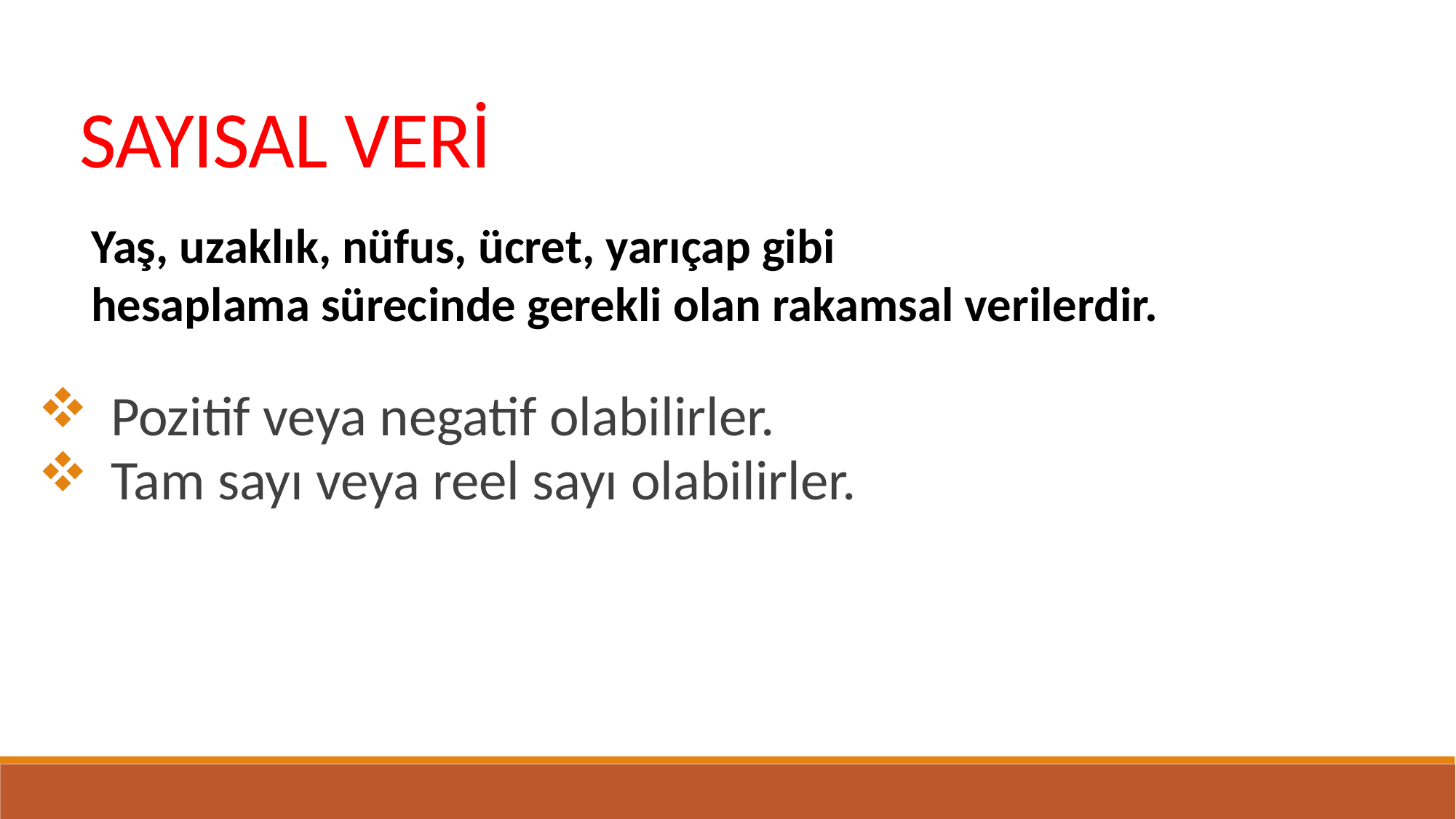

SAYISAL VERİ
Yaş, uzaklık, nüfus, ücret, yarıçap gibi
hesaplama sürecinde gerekli olan rakamsal verilerdir.
Pozitif veya negatif olabilirler.
Tam sayı veya reel sayı olabilirler.